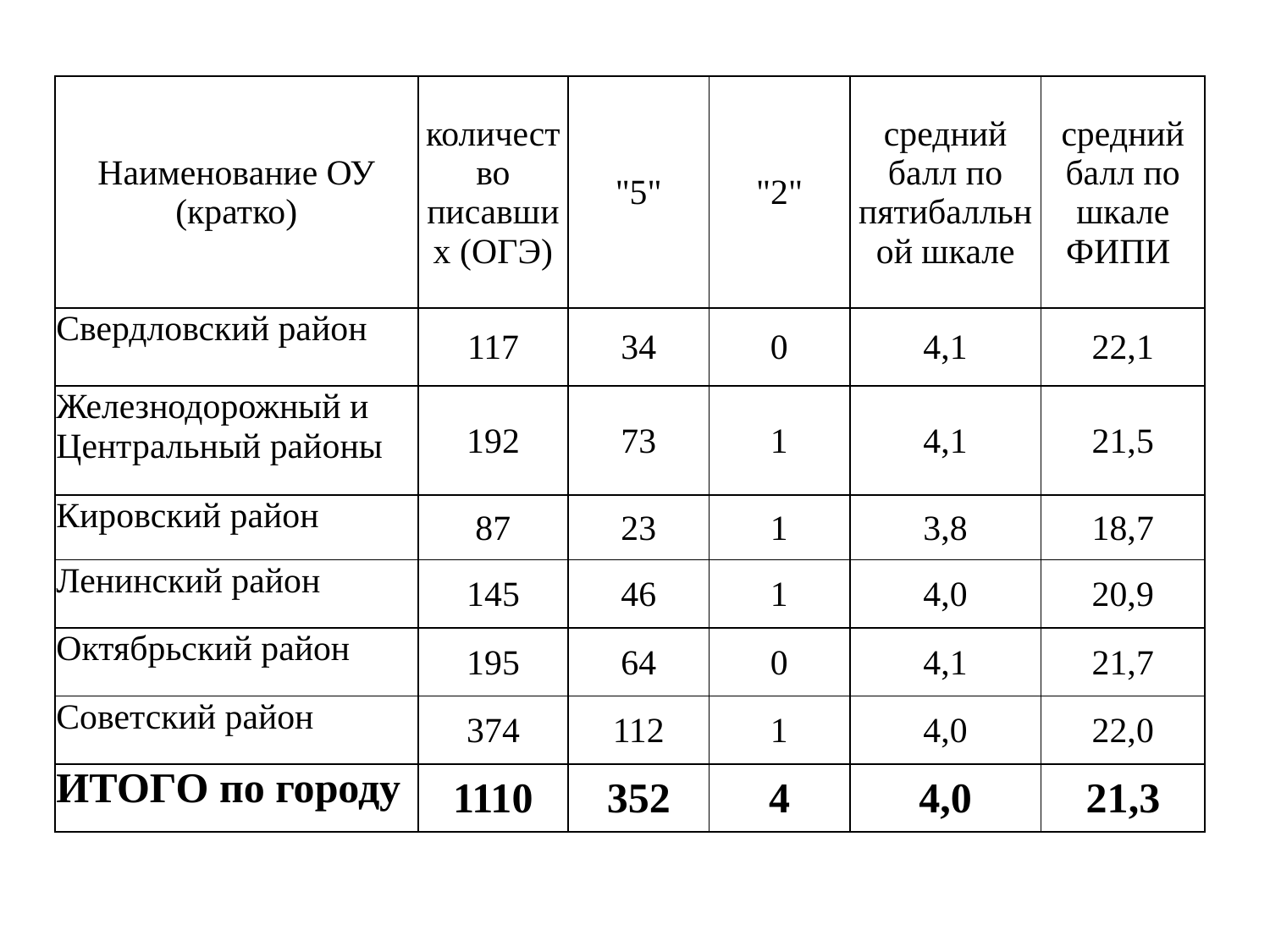

| Наименование ОУ (кратко) | количество писавших (ОГЭ) | "5" | "2" | средний балл по пятибалльной шкале | средний балл по шкале ФИПИ |
| --- | --- | --- | --- | --- | --- |
| Свердловский район | 117 | 34 | 0 | 4,1 | 22,1 |
| Железнодорожный и Центральный районы | 192 | 73 | 1 | 4,1 | 21,5 |
| Кировский район | 87 | 23 | 1 | 3,8 | 18,7 |
| Ленинский район | 145 | 46 | 1 | 4,0 | 20,9 |
| Октябрьский район | 195 | 64 | 0 | 4,1 | 21,7 |
| Советский район | 374 | 112 | 1 | 4,0 | 22,0 |
| ИТОГО по городу | 1110 | 352 | 4 | 4,0 | 21,3 |